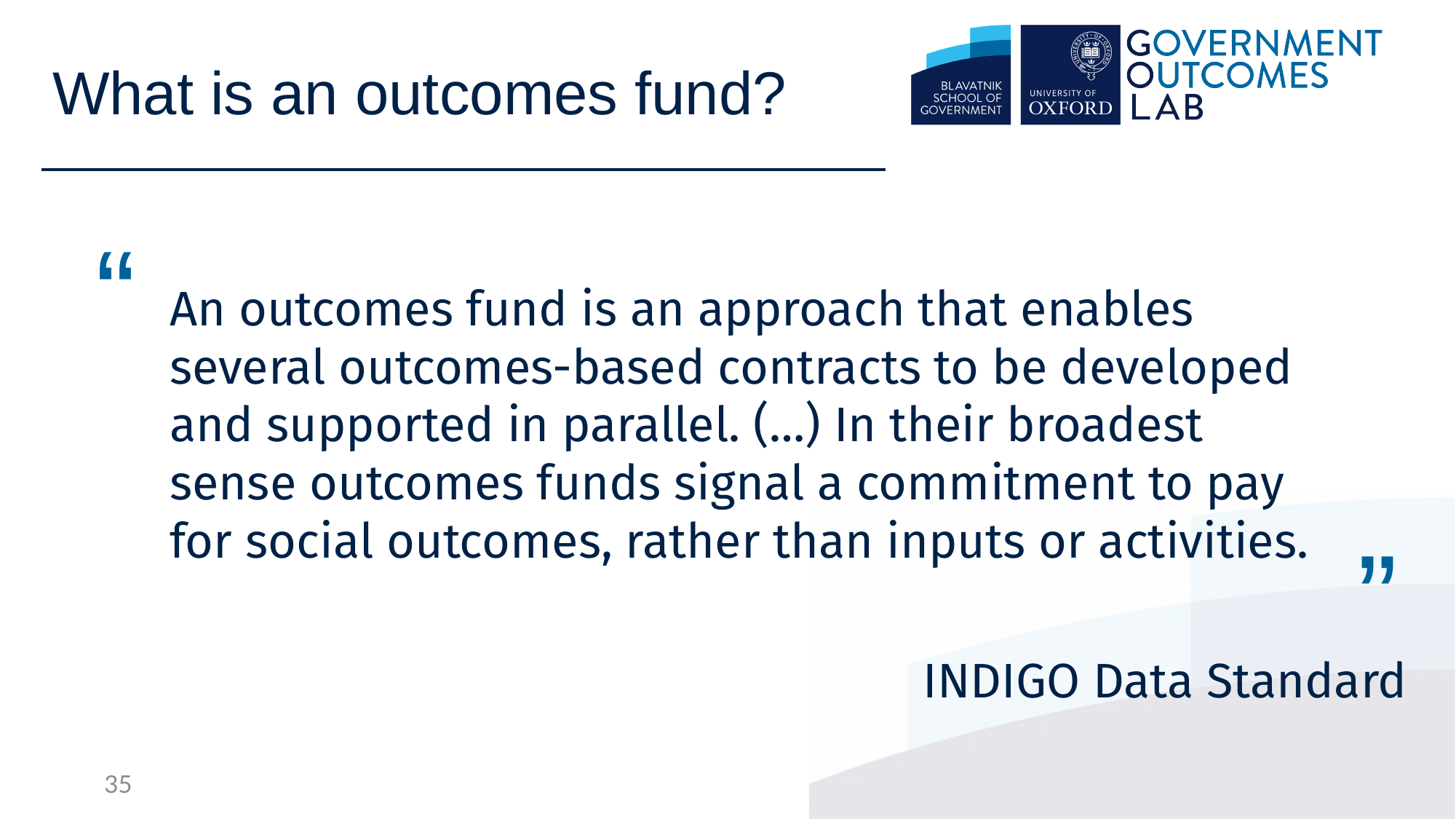

What is an outcomes fund?
“
An outcomes fund is an approach that enables several outcomes-based contracts to be developed and supported in parallel. (…) In their broadest sense outcomes funds signal a commitment to pay for social outcomes, rather than inputs or activities.
”
INDIGO Data Standard
35